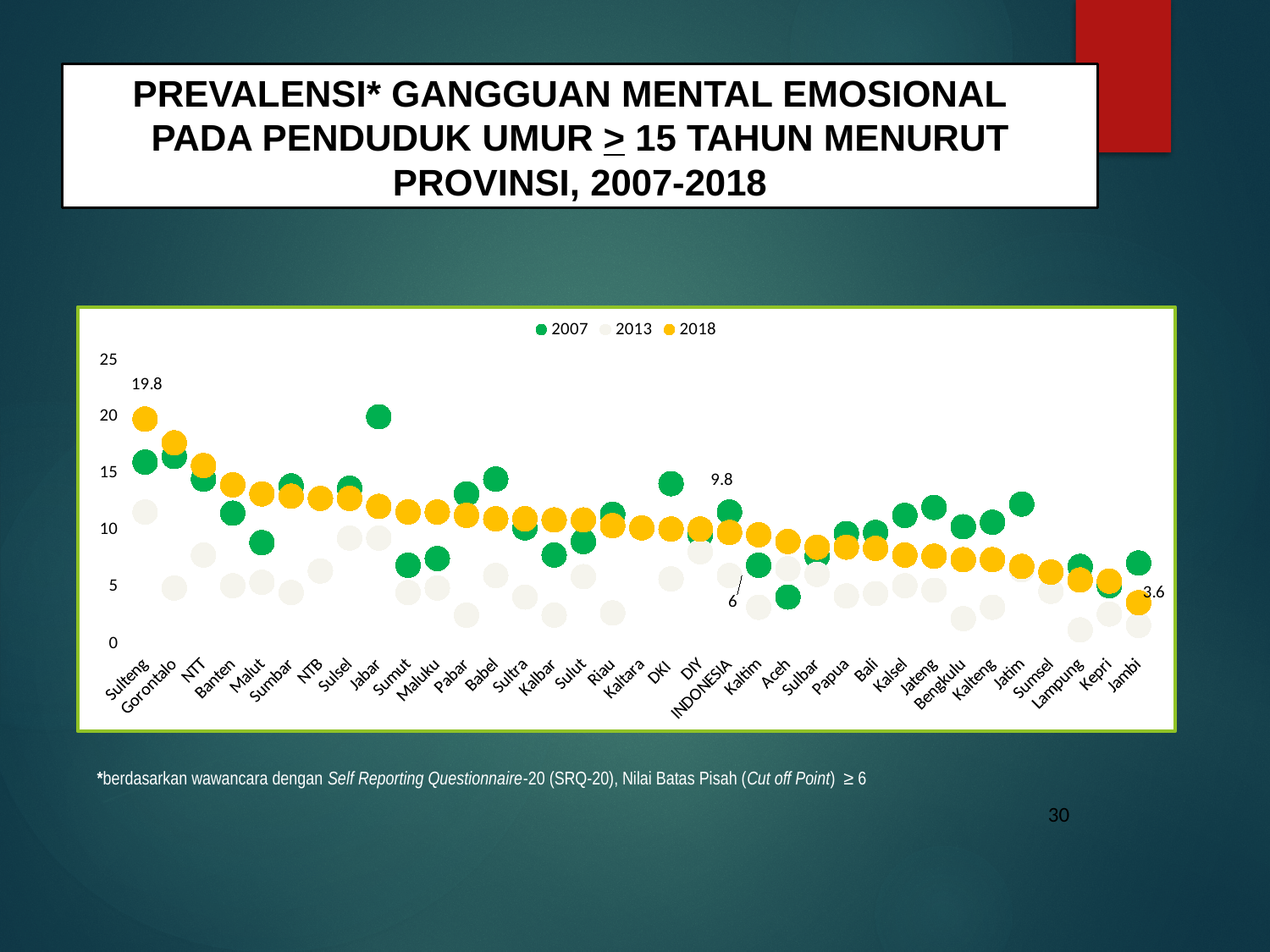

# PREVALENSI* GANGGUAN MENTAL EMOSIONAL PADA PENDUDUK UMUR > 15 TAHUN MENURUT PROVINSI, 2007-2018

### Chart

| Category | 2007 | 2013 | 2018 |
|---|---|---|---|
| Sulteng | 16.0 | 11.6 | 19.8 |
| Gorontalo | 16.5 | 4.9 | 17.7 |
| NTT | 14.5 | 7.8 | 15.7 |
| Banten | 11.5 | 5.1 | 14.0 |
| Malut | 8.9 | 5.4 | 13.2 |
| Sumbar | 13.9 | 4.5 | 13.0 |
| NTB | 12.8 | 6.4 | 12.8 |
| Sulsel | 13.7 | 9.3 | 12.8 |
| Jabar | 20.0 | 9.3 | 12.1 |
| Sumut | 6.9 | 4.5 | 11.6 |
| Maluku | 7.5 | 4.9 | 11.6 |
| Pabar | 13.2 | 2.5 | 11.3 |
| Babel | 14.5 | 6.0 | 11.0 |
| Sultra | 10.200000000000001 | 4.1 | 11.0 |
| Kalbar | 7.8 | 2.5 | 10.9 |
| Sulut | 9.0 | 5.9 | 10.9 |
| Riau | 11.4 | 2.7 | 10.4 |
| Kaltara | None | None | 10.200000000000001 |
| DKI  | 14.1 | 5.7 | 10.1 |
| DIY | 9.6 | 8.1 | 10.1 |
| INDONESIA | 11.6 | 6.0 | 9.8 |
| Kaltim | 6.9 | 3.2 | 9.6 |
| Aceh | 4.1 | 6.6 | 9.0 |
| Sulbar | 7.7 | 6.1 | 8.5 |
| Papua | 9.700000000000001 | 4.2 | 8.5 |
| Bali | 9.8 | 4.4 | 8.4 |
| Kalsel | 11.3 | 5.1 | 7.8 |
| Jateng | 12.0 | 4.7 | 7.7 |
| Bengkulu | 10.3 | 2.2 | 7.4 |
| Kalteng | 10.7 | 3.2 | 7.4 |
| Jatim | 12.3 | 6.5 | 6.8 |
| Sumsel | 6.3 | 4.6 | 6.3 |
| Lampung | 6.8 | 1.2 | 5.6 |
| Kepri | 5.1 | 2.6 | 5.5 |
| Jambi | 7.1 | 1.6 | 3.6 |
*berdasarkan wawancara dengan Self Reporting Questionnaire-20 (SRQ-20), Nilai Batas Pisah (Cut off Point)  ≥ 6
30